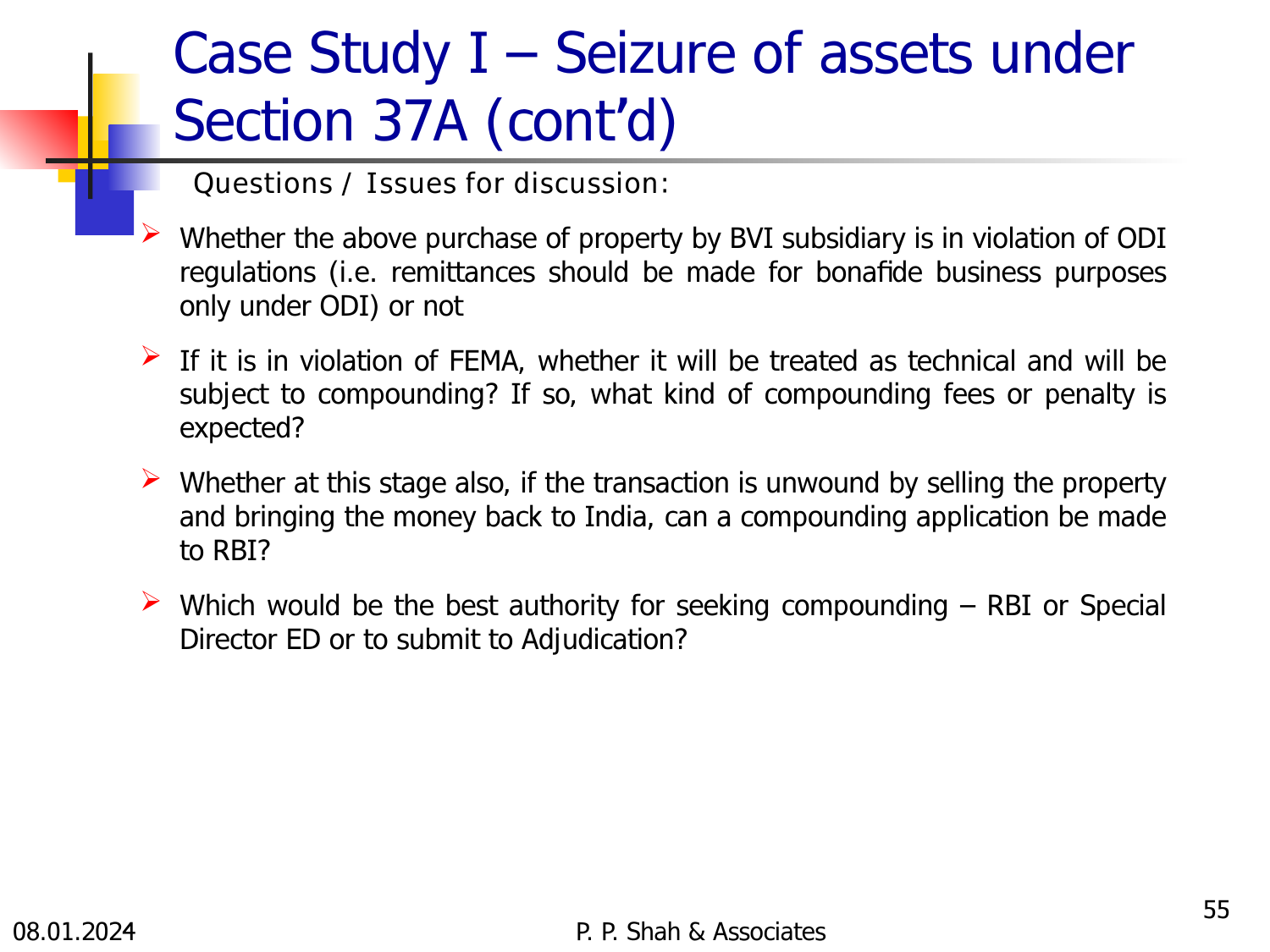

# Case Study I – Seizure of assets under Section 37A (cont’d)
        Questions / Issues for discussion:
Whether the above purchase of property by BVI subsidiary is in violation of ODI regulations (i.e. remittances should be made for bonafide business purposes only under ODI) or not
If it is in violation of FEMA, whether it will be treated as technical and will be subject to compounding? If so, what kind of compounding fees or penalty is expected?
Whether at this stage also, if the transaction is unwound by selling the property and bringing the money back to India, can a compounding application be made to RBI?
Which would be the best authority for seeking compounding – RBI or Special Director ED or to submit to Adjudication?

55
08.01.2024
P. P. Shah & Associates